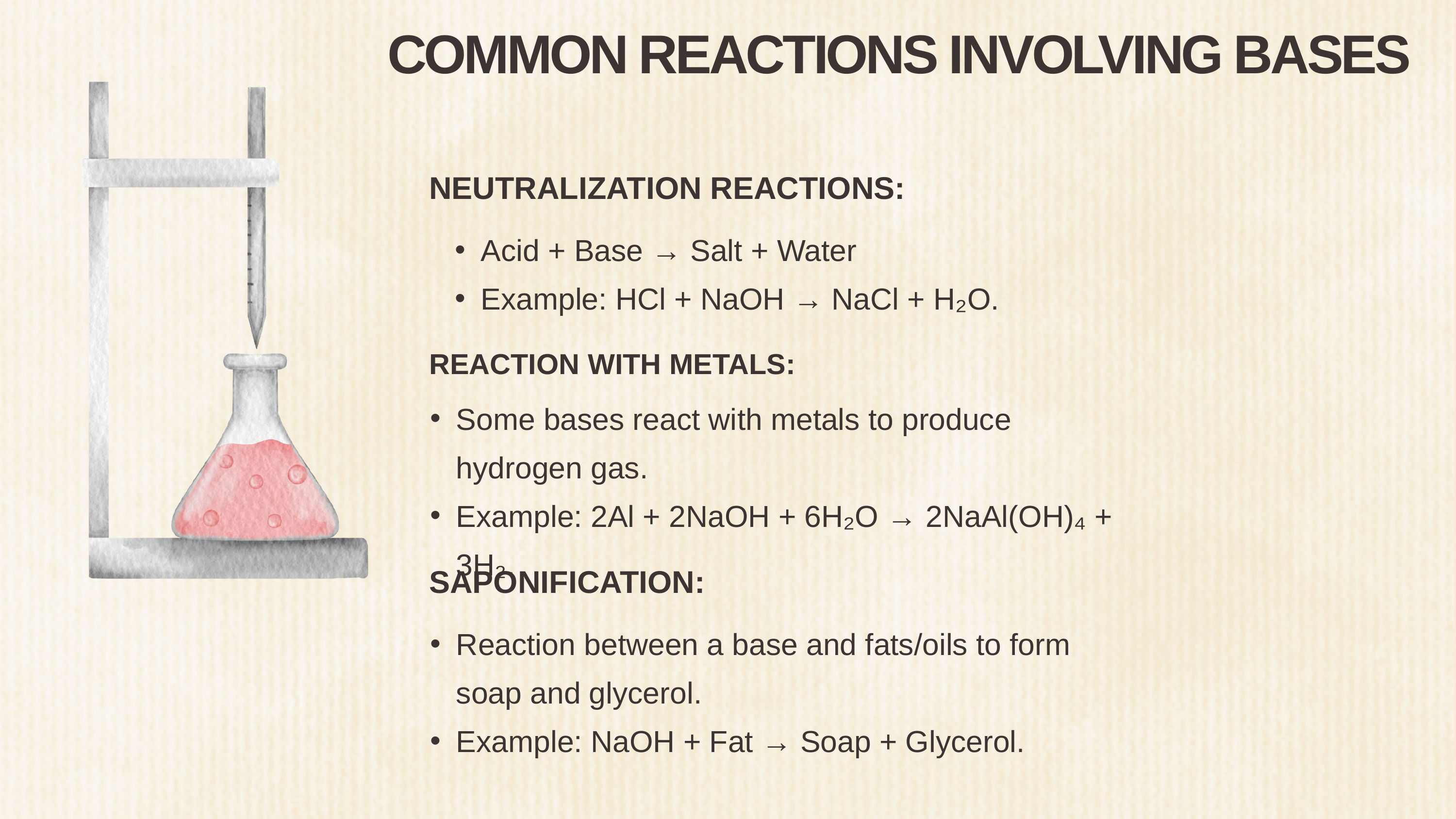

COMMON REACTIONS INVOLVING BASES

NEUTRALIZATION REACTIONS:
Acid + Base → Salt + Water
Example: HCl + NaOH → NaCl + H₂O.

REACTION WITH METALS:
Some bases react with metals to produce hydrogen gas.
Example: 2Al + 2NaOH + 6H₂O → 2NaAl(OH)₄ + 3H₂.

SAPONIFICATION:
Reaction between a base and fats/oils to form soap and glycerol.
Example: NaOH + Fat → Soap + Glycerol.